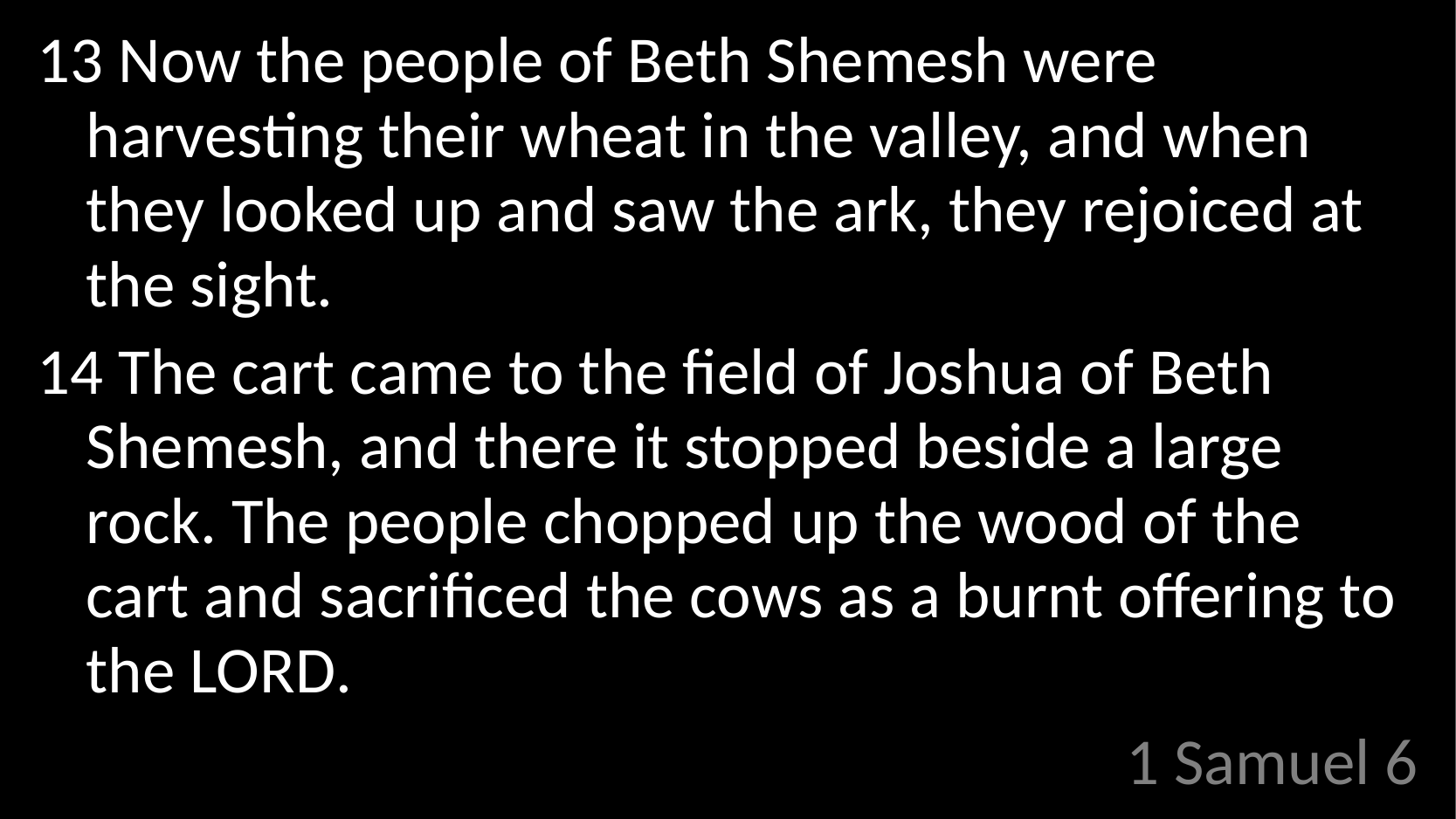

13 Now the people of Beth Shemesh were harvesting their wheat in the valley, and when they looked up and saw the ark, they rejoiced at the sight.
14 The cart came to the field of Joshua of Beth Shemesh, and there it stopped beside a large rock. The people chopped up the wood of the cart and sacrificed the cows as a burnt offering to the Lord.
# 1 Samuel 6